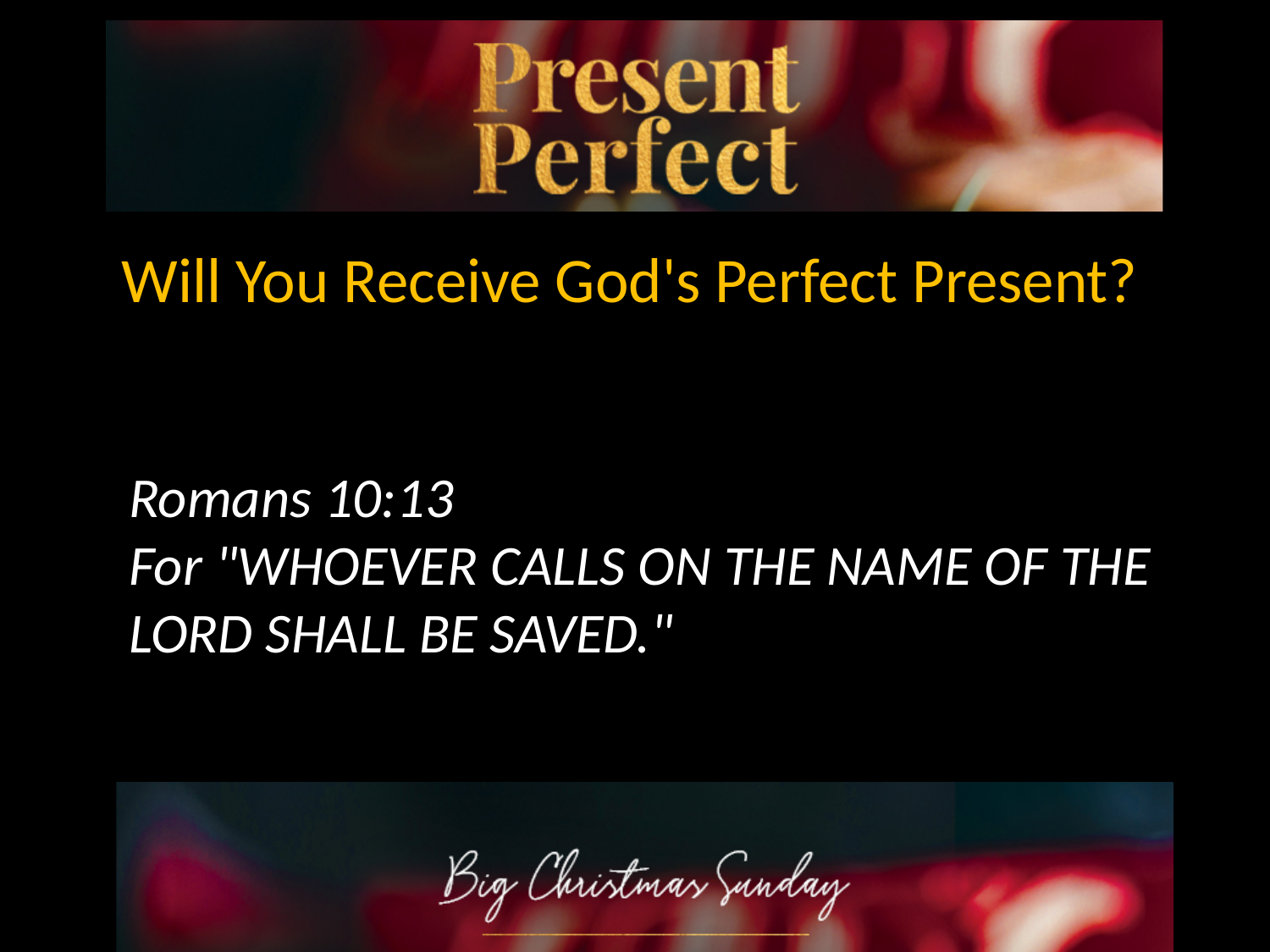

Will You Receive God's Perfect Present?
Romans 10:13
For "WHOEVER CALLS ON THE NAME OF THE LORD SHALL BE SAVED."